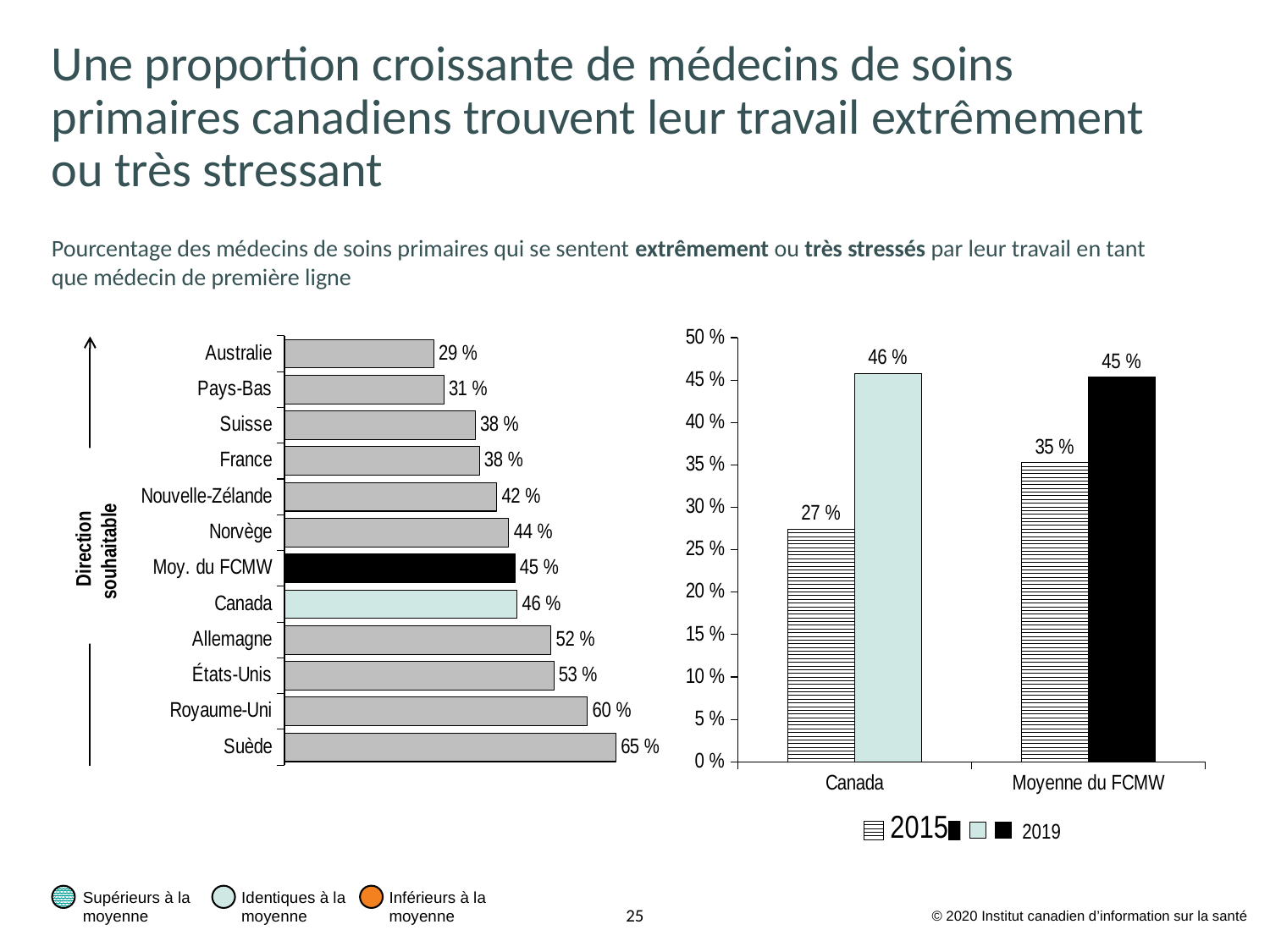

# Une proportion croissante de médecins de soins primaires canadiens trouvent leur travail extrêmement ou très stressant
Pourcentage des médecins de soins primaires qui se sentent extrêmement ou très stressés par leur travail en tant
que médecin de première ligne

### Chart

| Category | 2015 | 2019 |
|---|---|---|
| Canada | 0.274426 | 0.457963 |
| Moyenne du FCMW | 0.352863 | 0.453447 |
2019

### Chart

| Category | Série 1 |
|---|---|
| Suède | 0.652687099 |
| Royaume-Uni | 0.596271282 |
| États-Unis | 0.530128406 |
| Allemagne | 0.524563655 |
| Canada | 0.457963293 |
| Moy. du FCMW | 0.45344749 |
| Norvège | 0.441601536 |
| Nouvelle-Zélande | 0.418219741 |
| France | 0.383463718 |
| Suisse | 0.375564134 |
| Pays-Bas | 0.313535198 |
| Australie | 0.293924329 |
Direction souhaitable
Supérieurs à la
moyenne
Identiques à la
moyenne
Inférieurs à la
moyenne

© 2020 Institut canadien d’information sur la santé